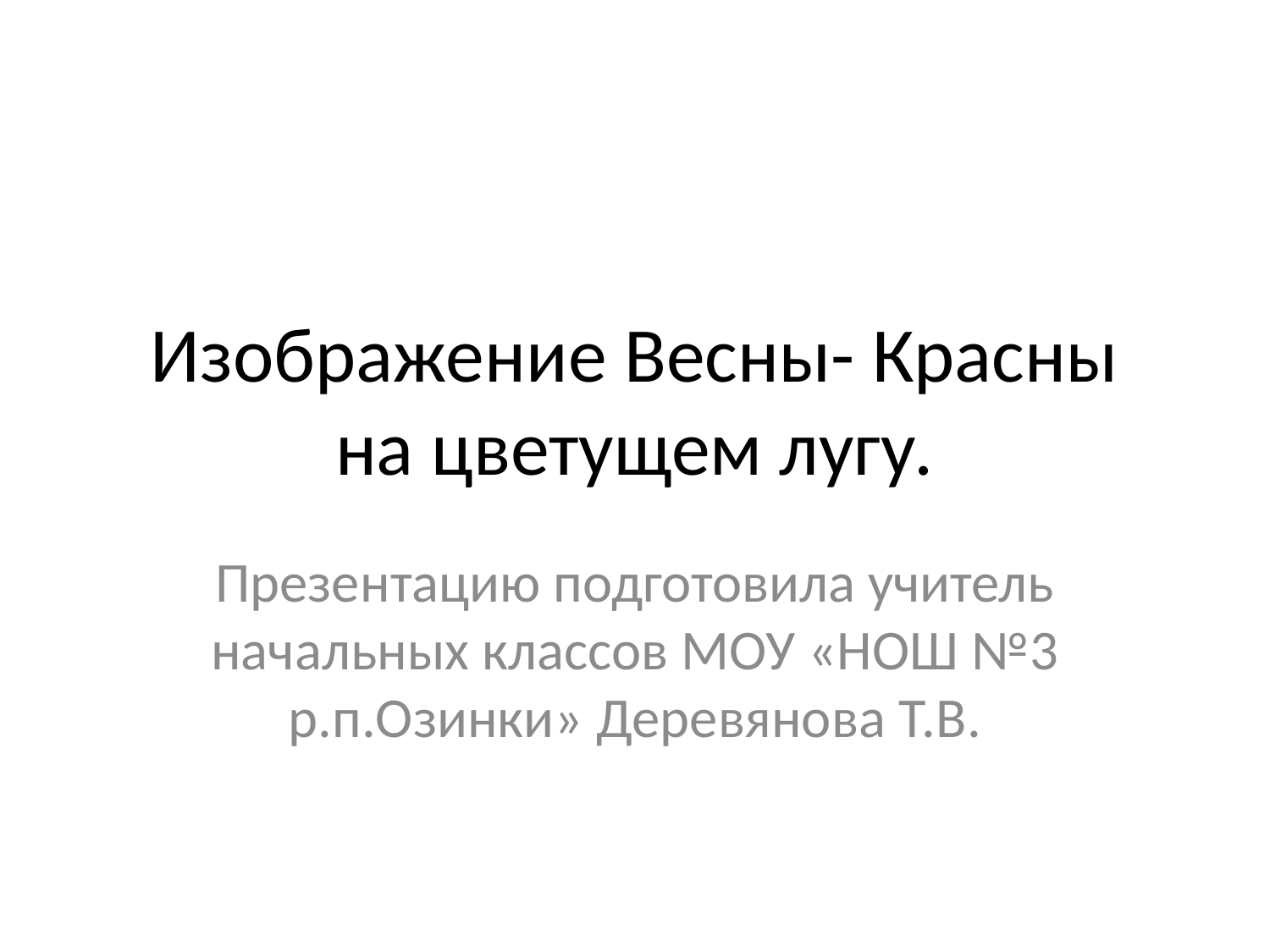

# Изображение Весны- Красны на цветущем лугу.
Презентацию подготовила учитель начальных классов МОУ «НОШ №3 р.п.Озинки» Деревянова Т.В.